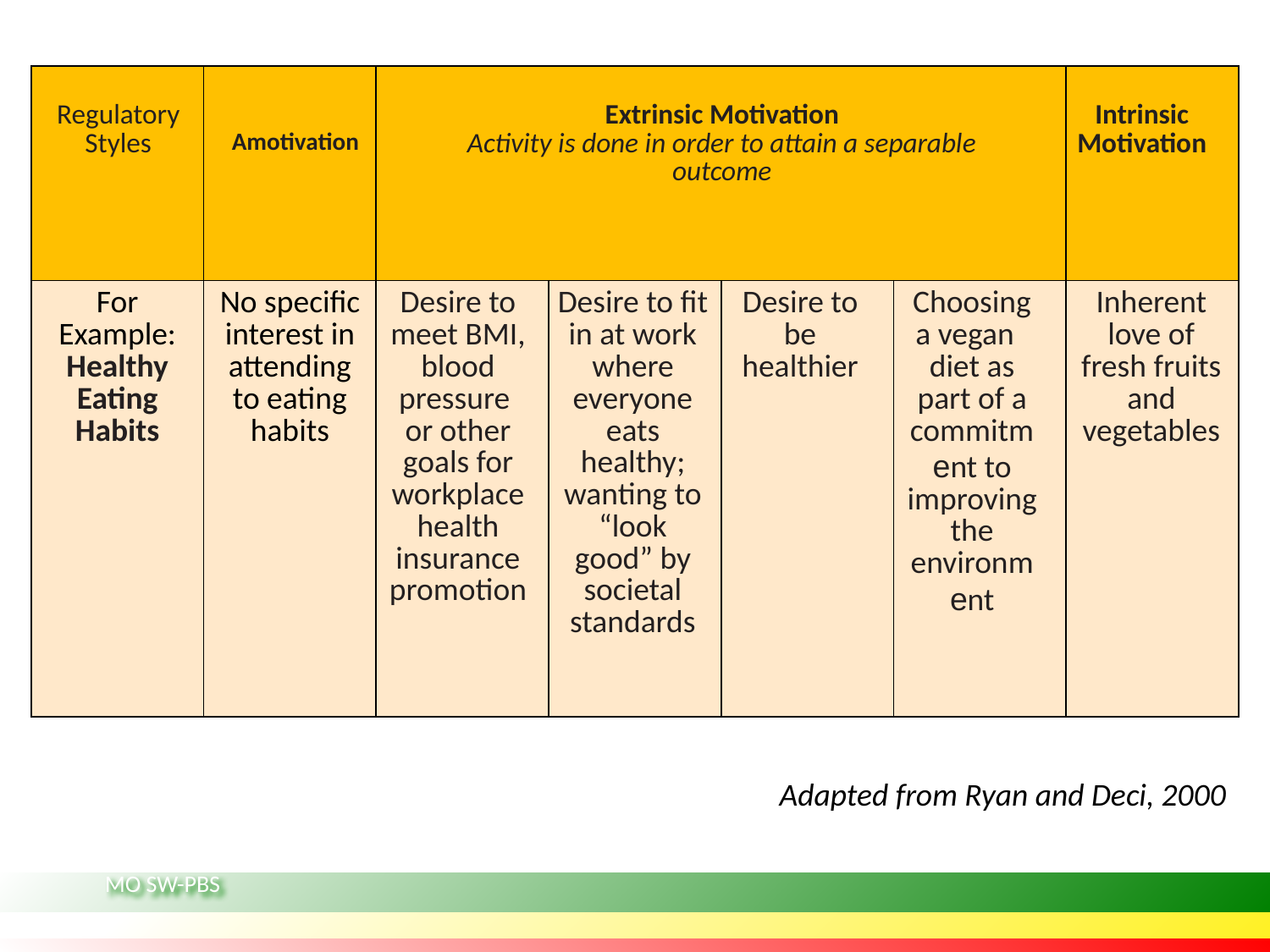

| Regulatory Styles | Amotivation | Extrinsic Motivation Activity is done in order to attain a separable outcome |  |  |  | Intrinsic Motivation |
| --- | --- | --- | --- | --- | --- | --- |
| For Example: Healthy Eating Habits | No specific interest in attending to eating habits | Desire to meet BMI, blood pressure  or other goals for workplace health insurance promotion | Desire to fit in at work where everyone eats healthy; wanting to “look good” by societal standards | Desire to be healthier | Choosing a vegan  diet as part of a commitment to improving the environment | Inherent love of fresh fruits and vegetables |
Adapted from Ryan and Deci, 2000